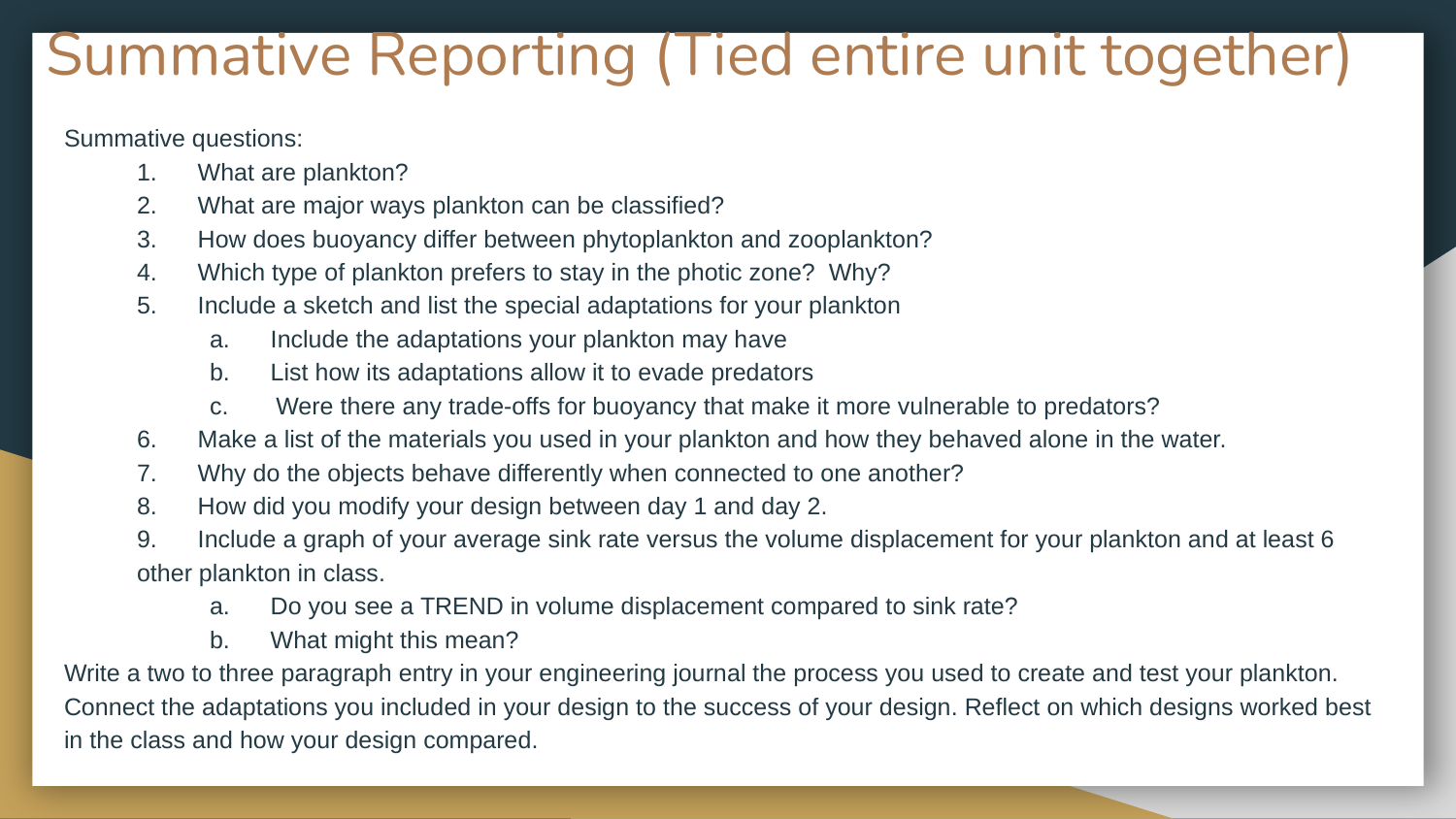

# Summative Reporting (Tied entire unit together)
Summative questions:
1.      What are plankton?
2.      What are major ways plankton can be classified?
3.      How does buoyancy differ between phytoplankton and zooplankton?
4.      Which type of plankton prefers to stay in the photic zone?  Why?
5.      Include a sketch and list the special adaptations for your plankton
a.      Include the adaptations your plankton may have
b.      List how its adaptations allow it to evade predators
c.       Were there any trade-offs for buoyancy that make it more vulnerable to predators?
6.      Make a list of the materials you used in your plankton and how they behaved alone in the water.
7.      Why do the objects behave differently when connected to one another?
8.      How did you modify your design between day 1 and day 2.
9.      Include a graph of your average sink rate versus the volume displacement for your plankton and at least 6 other plankton in class.
a.      Do you see a TREND in volume displacement compared to sink rate?
b.      What might this mean?
Write a two to three paragraph entry in your engineering journal the process you used to create and test your plankton.  Connect the adaptations you included in your design to the success of your design. Reflect on which designs worked best in the class and how your design compared.